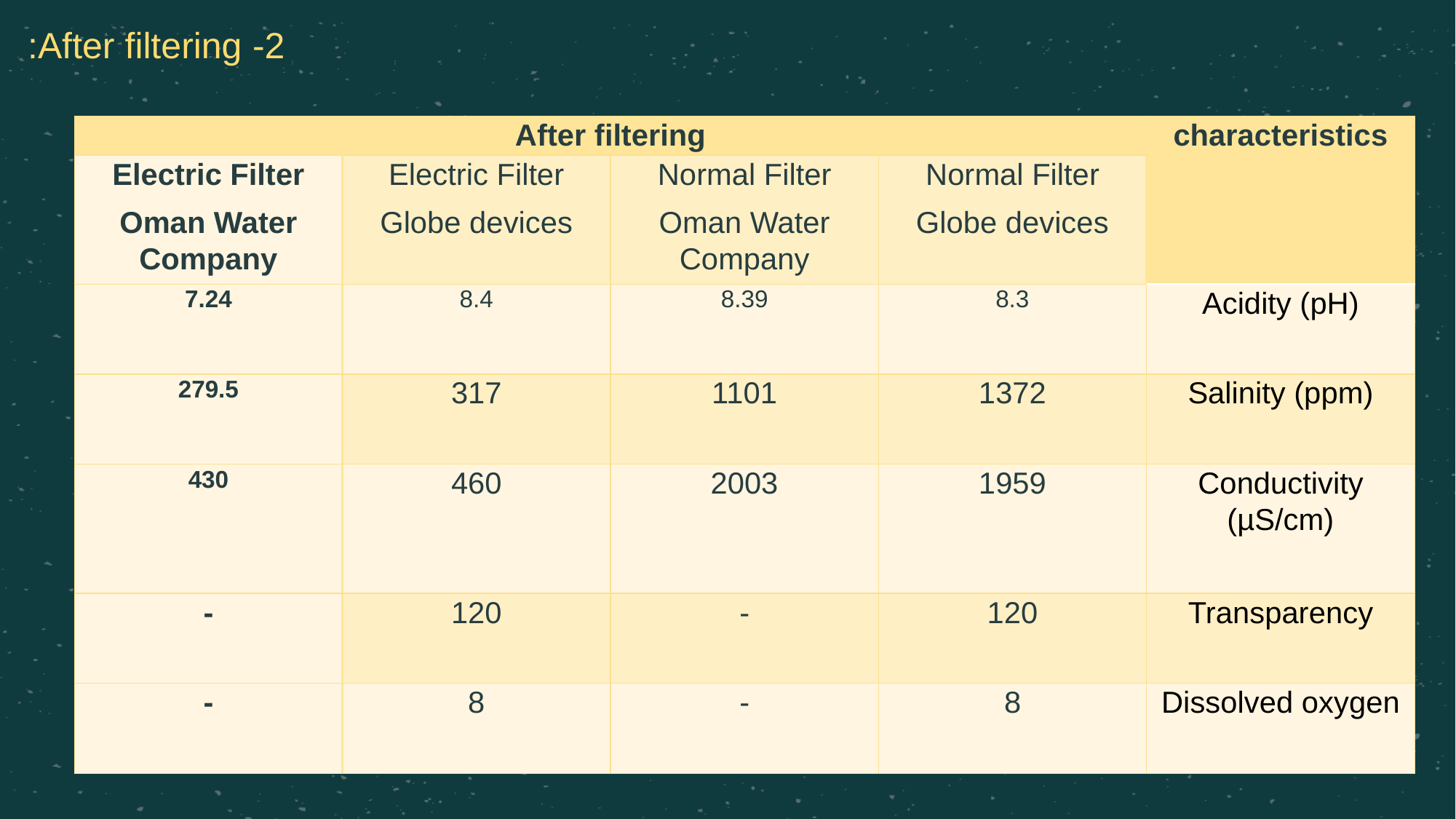

2- After filtering:
| After filtering |  |  |  | characteristics |
| --- | --- | --- | --- | --- |
| Electric Filter Oman Water Company | Electric Filter Globe devices | Normal Filter Oman Water Company | Normal Filter Globe devices |  |
| 7.24 | 8.4 | 8.39 | 8.3 | Acidity (pH) |
| 279.5 | 317 | 1101 | 1372 | Salinity (ppm) |
| 430 | 460 | 2003 | 1959 | Conductivity (µS/cm) |
| - | 120 | - | 120 | Transparency |
| - | 8 | - | 8 | Dissolved oxygen |